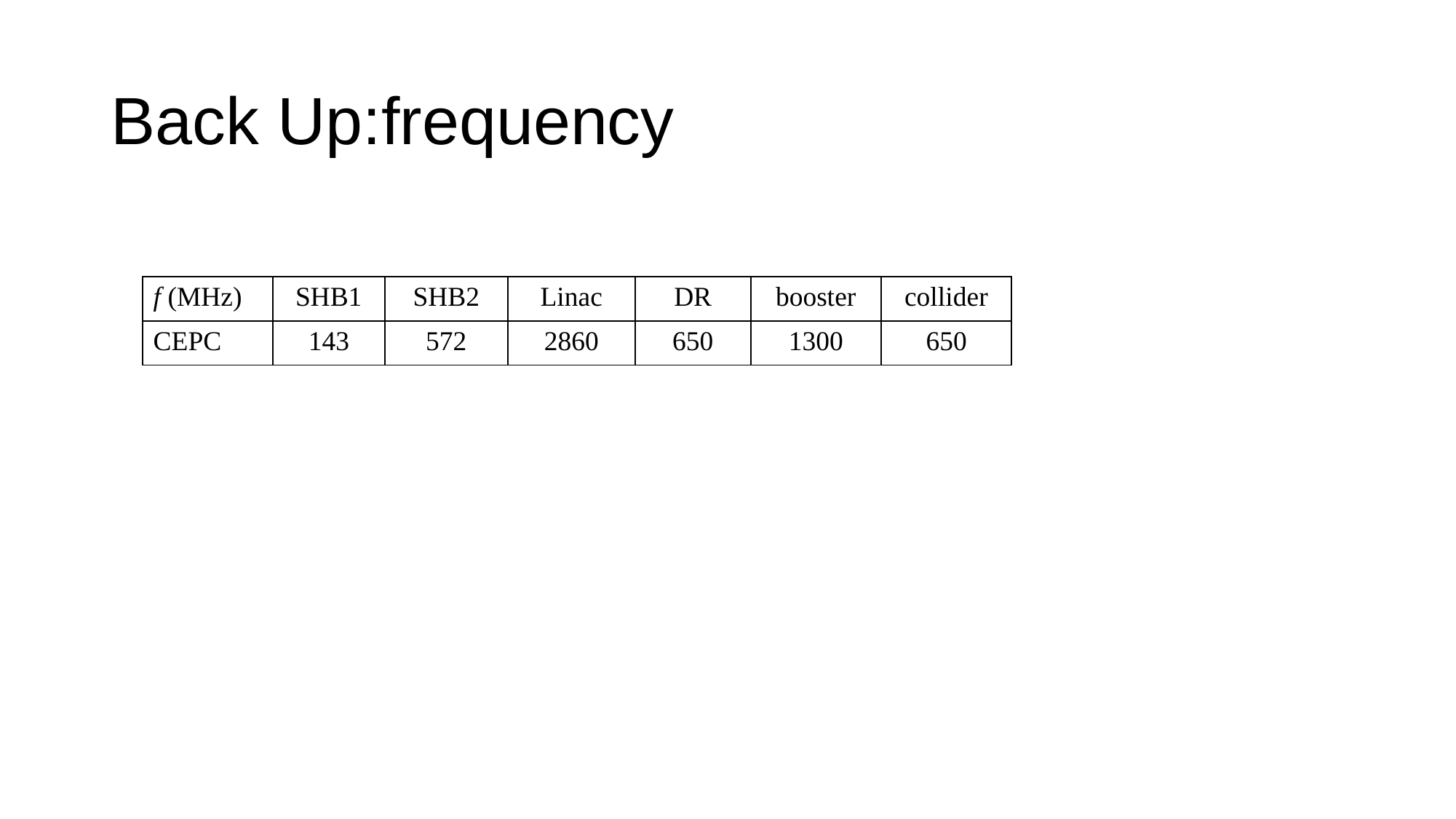

# Back Up:frequency
| f (MHz) | SHB1 | SHB2 | Linac | DR | booster | collider |
| --- | --- | --- | --- | --- | --- | --- |
| CEPC | 143 | 572 | 2860 | 650 | 1300 | 650 |
30